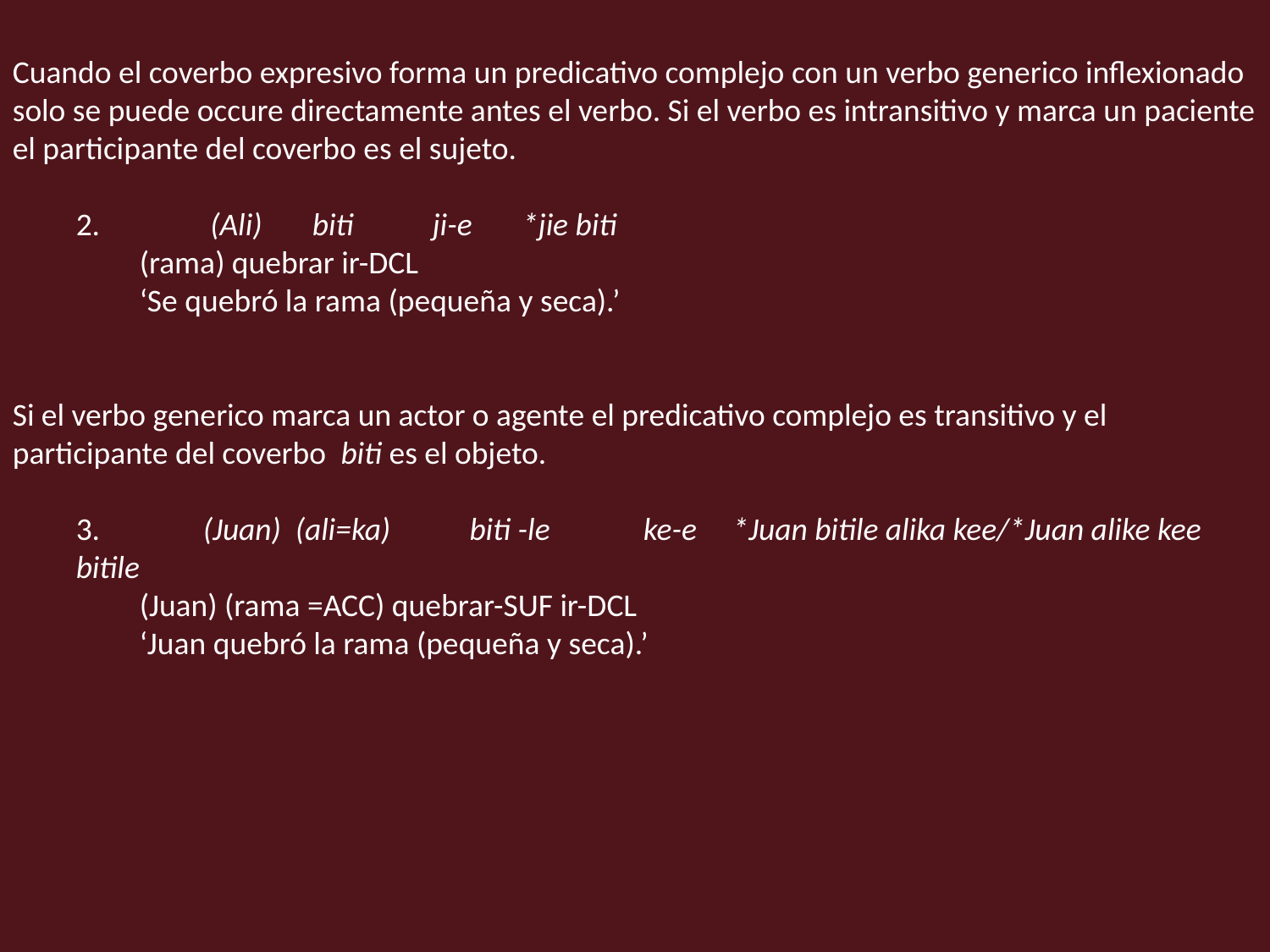

Cuando el coverbo expresivo forma un predicativo complejo con un verbo generico inflexionado solo se puede occure directamente antes el verbo. Si el verbo es intransitivo y marca un paciente el participante del coverbo es el sujeto.

2.	 (Ali)       biti           ji-e       *jie biti
	(rama) quebrar ir-DCL
	‘Se quebró la rama (pequeña y seca).’

Si el verbo generico marca un actor o agente el predicativo complejo es transitivo y el participante del coverbo  biti es el objeto.

3.	(Juan)  (ali=ka)           biti -le             ke-e     *Juan bitile alika kee/*Juan alike kee bitile
	(Juan) (rama =ACC) quebrar-SUF ir-DCL
	‘Juan quebró la rama (pequeña y seca).’